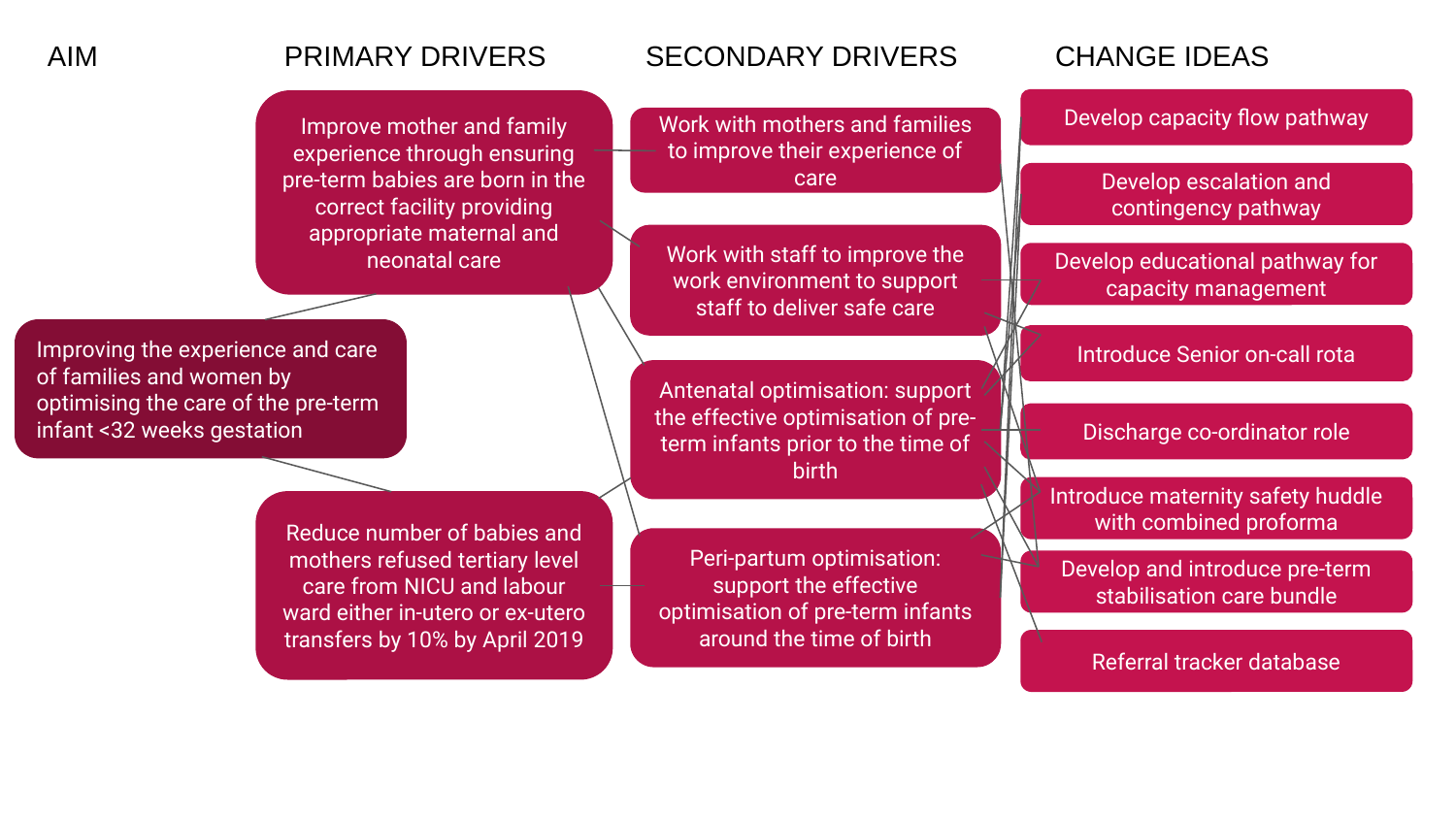

AIM
PRIMARY DRIVERS
SECONDARY DRIVERS
CHANGE IDEAS
Develop capacity flow pathway
Improve mother and family experience through ensuring pre-term babies are born in the correct facility providing appropriate maternal and neonatal care
Work with mothers and families to improve their experience of care
Develop escalation and contingency pathway
Work with staff to improve the work environment to support staff to deliver safe care
Develop educational pathway for capacity management
Improving the experience and care of families and women by optimising the care of the pre-term infant <32 weeks gestation
Introduce Senior on-call rota
Antenatal optimisation: support the effective optimisation of pre-term infants prior to the time of birth
Discharge co-ordinator role
Introduce maternity safety huddle with combined proforma
Reduce number of babies and mothers refused tertiary level care from NICU and labour ward either in-utero or ex-utero transfers by 10% by April 2019
Peri-partum optimisation: support the effective optimisation of pre-term infants around the time of birth
Develop and introduce pre-term stabilisation care bundle
Referral tracker database